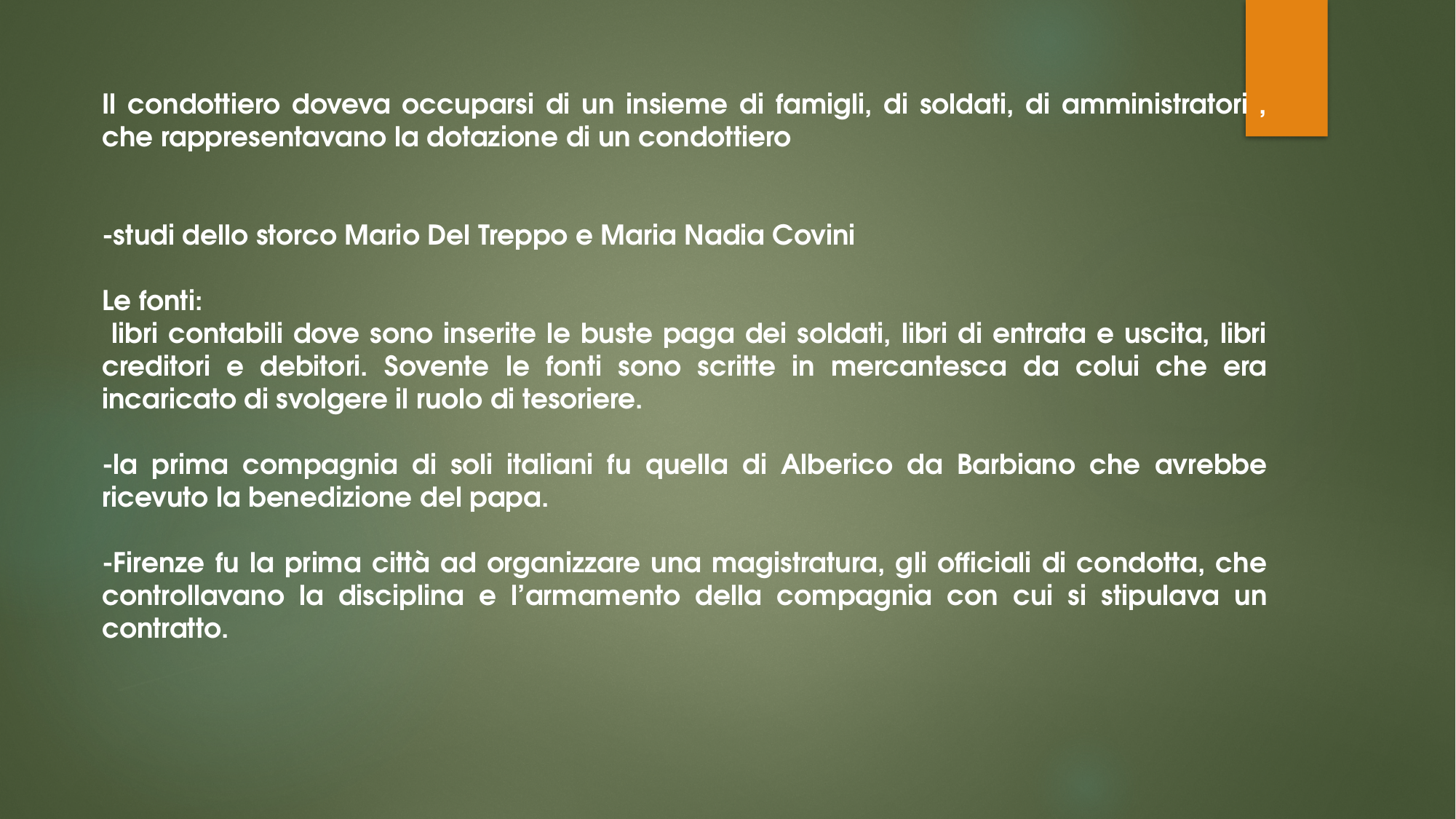

Il condottiero doveva occuparsi di un insieme di famigli, di soldati, di amministratori , che rappresentavano la dotazione di un condottiero

-studi dello storco Mario Del Treppo e Maria Nadia Covini

Le fonti:
 libri contabili dove sono inserite le buste paga dei soldati, libri di entrata e uscita, libri creditori e debitori. Sovente le fonti sono scritte in mercantesca da colui che era incaricato di svolgere il ruolo di tesoriere.

-la prima compagnia di soli italiani fu quella di Alberico da Barbiano che avrebbe ricevuto la benedizione del papa.

-Firenze fu la prima città ad organizzare una magistratura, gli officiali di condotta, che controllavano la disciplina e l’armamento della compagnia con cui si stipulava un contratto.